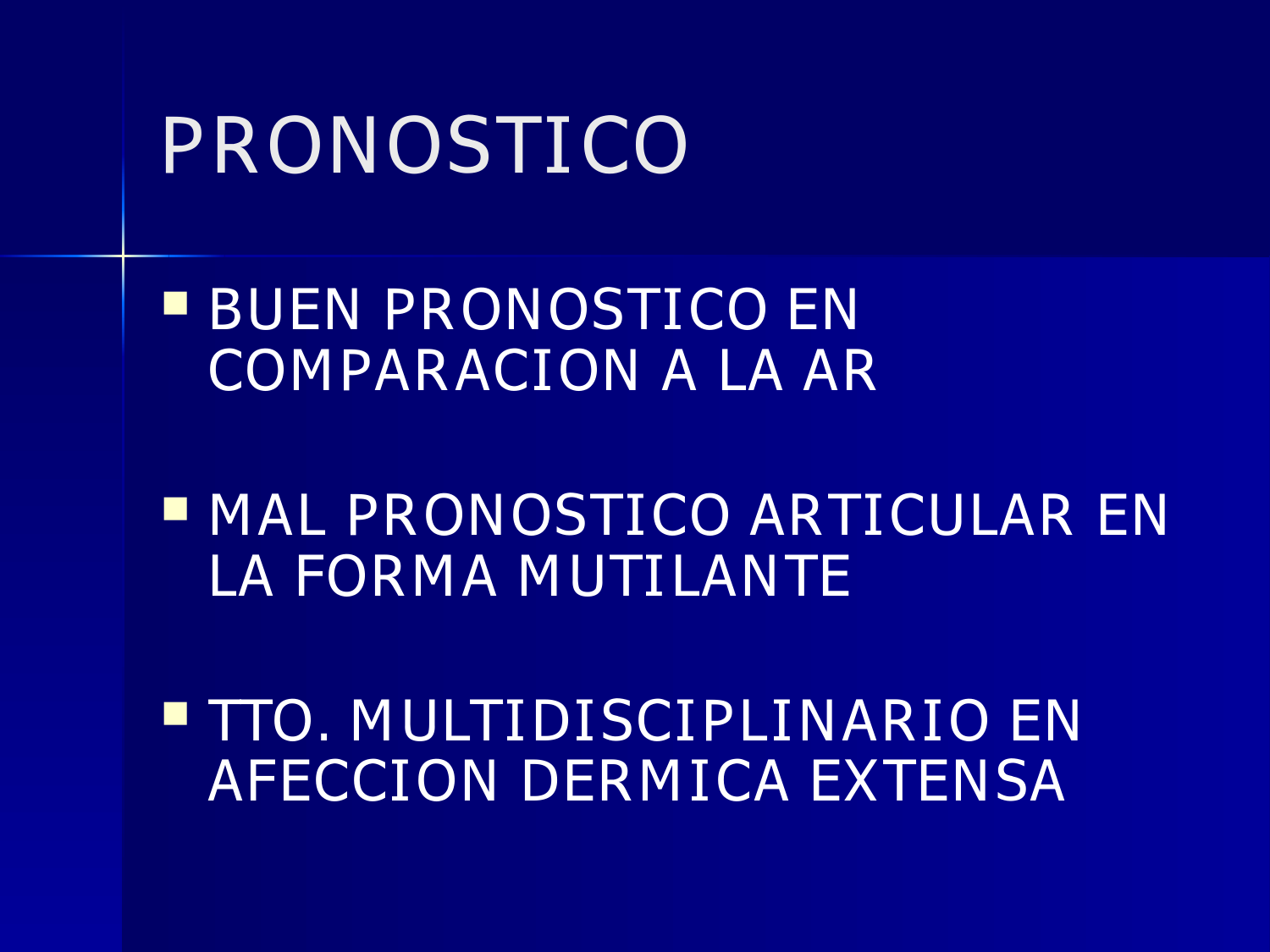

# PRONOSTICO
BUEN PRONOSTICO EN COMPARACION A LA AR

MAL PRONOSTICO ARTICULAR EN LA FORMA MUTILANTE

TTO. MULTIDISCIPLINARIO EN AFECCION DERMICA EXTENSA